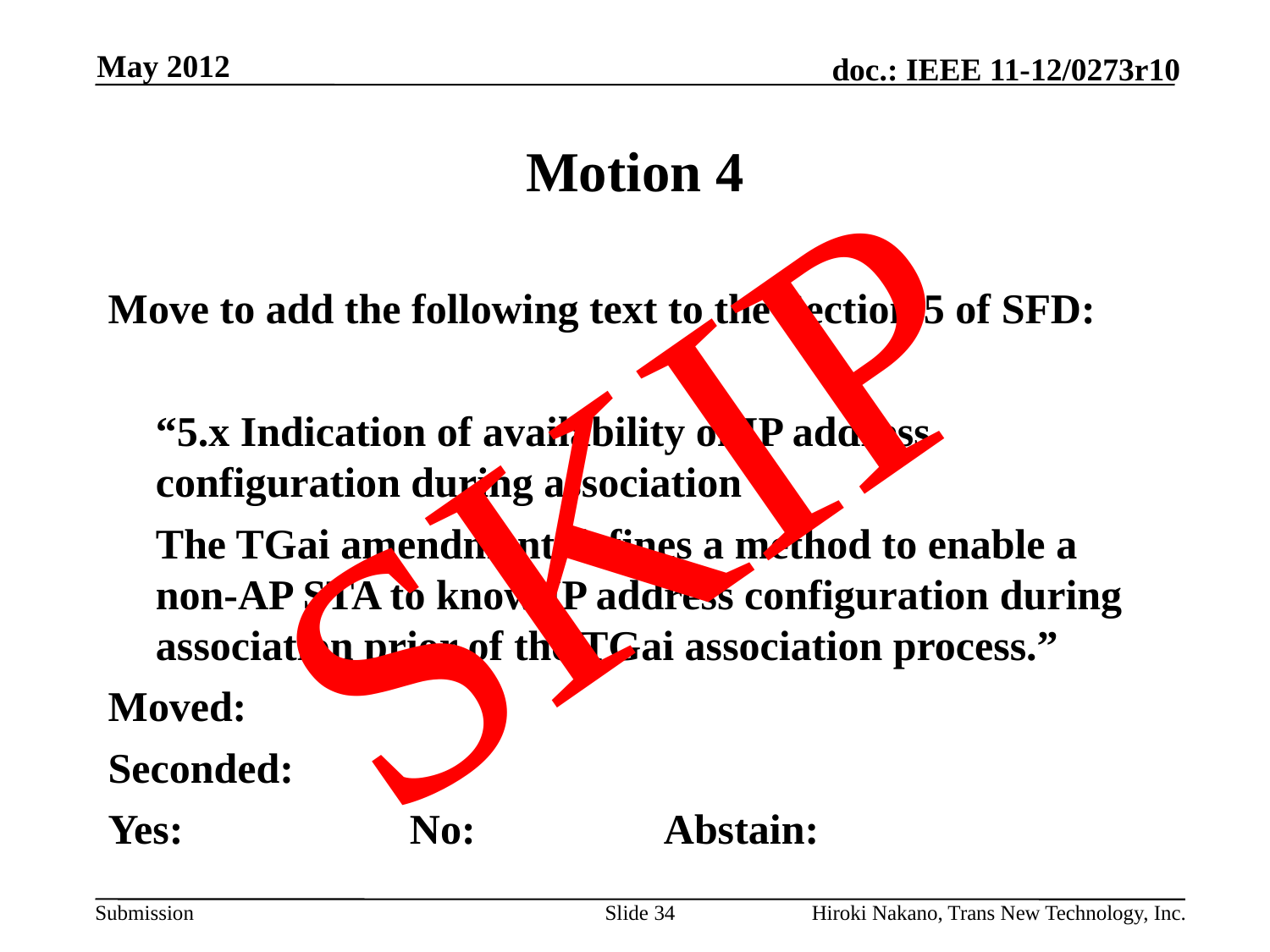

May 2012
# Motion 4
SKIP
Move to add the following text to the Section 5 of SFD:

	“5.x Indication of availability of IP address configuration during association
	The TGai amendment defines a method to enable a non-AP STA to know IP address configuration during association prior of the TGai association process.”
Moved:
Seconded:
Yes:		No:		Abstain:

Slide 34
Hiroki Nakano, Trans New Technology, Inc.